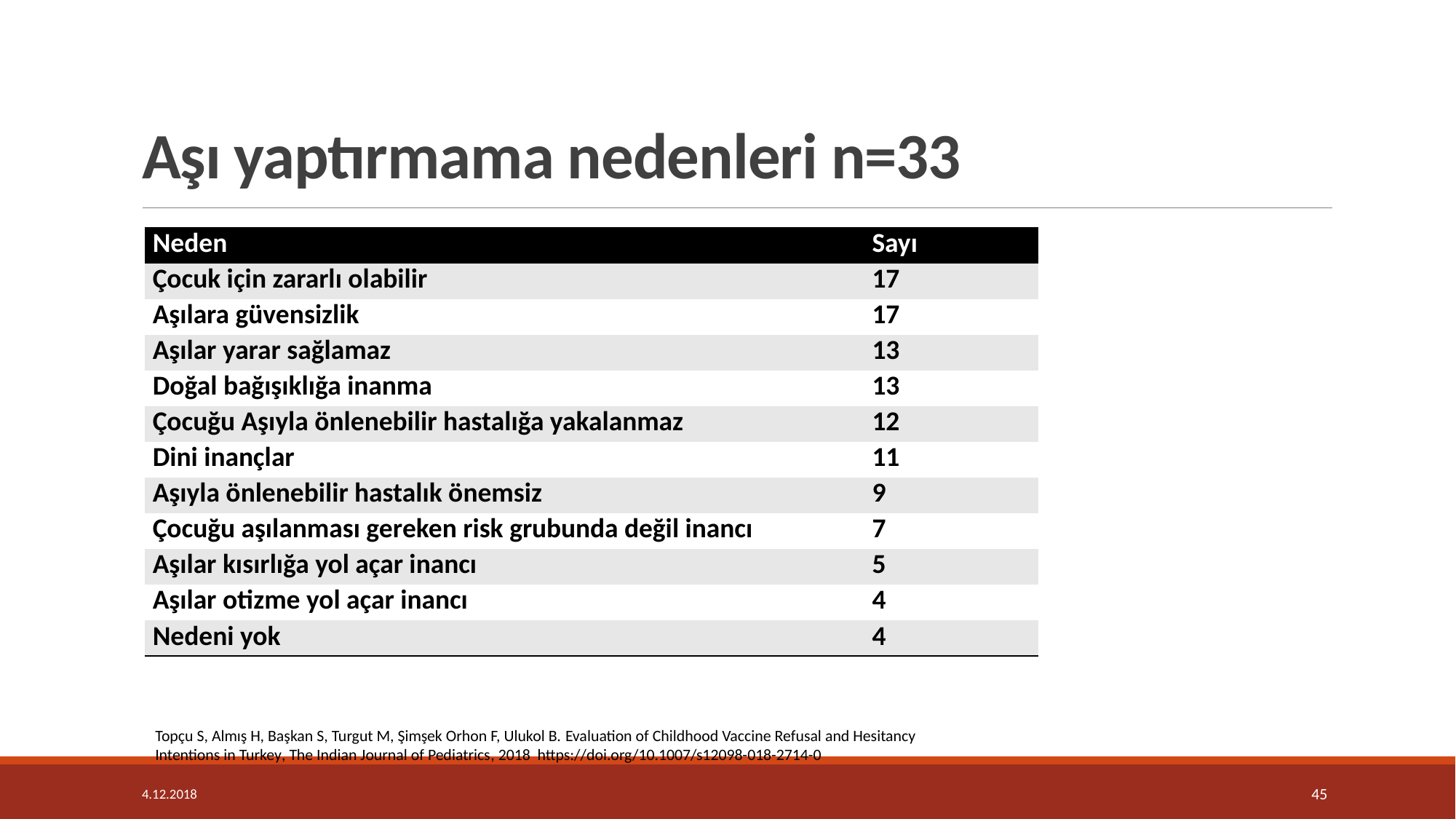

# Aşı yaptırmama nedenleri n=33
| Neden | Sayı |
| --- | --- |
| Çocuk için zararlı olabilir | 17 |
| Aşılara güvensizlik | 17 |
| Aşılar yarar sağlamaz | 13 |
| Doğal bağışıklığa inanma | 13 |
| Çocuğu Aşıyla önlenebilir hastalığa yakalanmaz | 12 |
| Dini inançlar | 11 |
| Aşıyla önlenebilir hastalık önemsiz | 9 |
| Çocuğu aşılanması gereken risk grubunda değil inancı | 7 |
| Aşılar kısırlığa yol açar inancı | 5 |
| Aşılar otizme yol açar inancı | 4 |
| Nedeni yok | 4 |
Topçu S, Almış H, Başkan S, Turgut M, Şimşek Orhon F, Ulukol B. Evaluation of Childhood Vaccine Refusal and Hesitancy Intentions in Turkey, The Indian Journal of Pediatrics, 2018  https://doi.org/10.1007/s12098-018-2714-0
4.12.2018

45